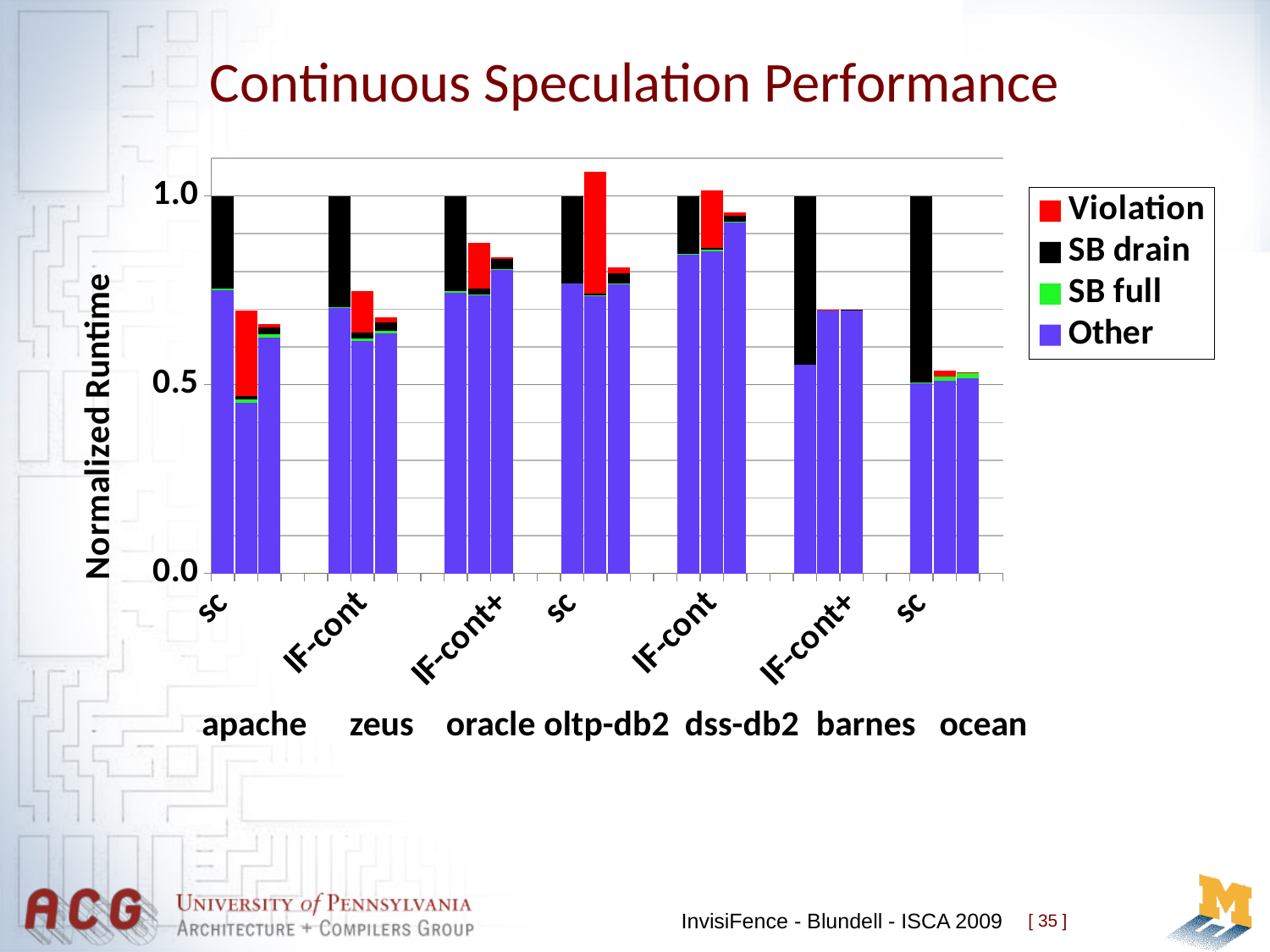

# Continuous Speculation Performance

### Chart

| Category | Other | SB full | SB drain | Violation |
|---|---|---|---|---|
| sc | 0.750515559264 | 0.0035245619612300156 | 0.24595987877500047 | 0.0 |
| IF-cont | 0.45295139451 | 0.0087606288625 | 0.007369736228180001 | 0.2273982404000005 |
| IF-cont+ | 0.625855420147002 | 0.008326005576990035 | 0.0179764194699 | 0.008758154806250007 |
|  | None | None | None | None |
|  | None | 0.0 | 0.0 | 0.0 |
| sc | 0.704451221956 | 0.0016873865341400093 | 0.293861391510001 | 0.0 |
| IF-cont | 0.6165971508079996 | 0.007133547415570031 | 0.013461159370200058 | 0.11147714240600012 |
| IF-cont+ | 0.63556452356 | 0.007403723455460045 | 0.021795336332 | 0.0133164166523 |
|  | None | None | None | None |
|  | None | 0.0 | 0.0 | 0.0 |
| sc | 0.7427818507170006 | 0.004325017520259979 | 0.252893131762 | 0.0 |
| IF-cont | 0.7374795951840006 | 0.0013629391814400035 | 0.01513504853269996 | 0.123027417101 |
| IF-cont+ | 0.805078350921 | 0.0014583559340000086 | 0.027121347025200165 | 0.0046779461196099995 |
|  | None | None | None | None |
|  | None | 0.0 | 0.0 | 0.0 |
| sc | 0.7678836160060031 | 8.513752873670047e-05 | 0.23203124646600057 | 0.0 |
| IF-cont | 0.7364450003200023 | 0.00018561963596300067 | 0.00438316647419 | 0.32336421357000183 |
| IF-cont+ | 0.7671838167400022 | 0.00018369244116700053 | 0.02884123409340001 | 0.0137232567248 |
|  | None | None | None | None |
|  | None | 0.0 | 0.0 | 0.0 |
| sc | 0.844152266152 | 0.00243060056509 | 0.15341713328200118 | 0.0 |
| IF-cont | 0.854458731909 | 0.0028193220586500084 | 0.004220552495460022 | 0.1527063935370013 |
| IF-cont+ | 0.9290744196040027 | 0.003866602397890001 | 0.01569487949080007 | 0.009129098506640005 |
|  | None | None | None | None |
|  | None | 0.0 | 0.0 | 0.0 |
| sc | 0.5535066807939996 | 0.0 | 0.446493319206 | 0.0 |
| IF-cont | 0.6957254465070029 | 0.0 | 0.0 | 0.00355955349275 |
| IF-cont+ | 0.6978873578939999 | 0.0 | 0.00041532466643800153 | 3.174398280360024e-07 |
|  | None | None | None | None |
|  | None | 0.0 | 0.0 | 0.0 |
| sc | 0.506877806014002 | 8.046894646210005e-05 | 0.4930417250400003 | 0.0 |
| IF-cont | 0.5103041762589999 | 0.011940920131300043 | 0.0 | 0.014812903610099999 |
| IF-cont+ | 0.516296053292 | 0.013978888058300044 | 0.0029754034751299997 | 0.00016565517462100086 |
apache
zeus
oracle
oltp-db2
dss-db2
barnes
ocean
InvisiFence - Blundell - ISCA 2009
[ 35 ]